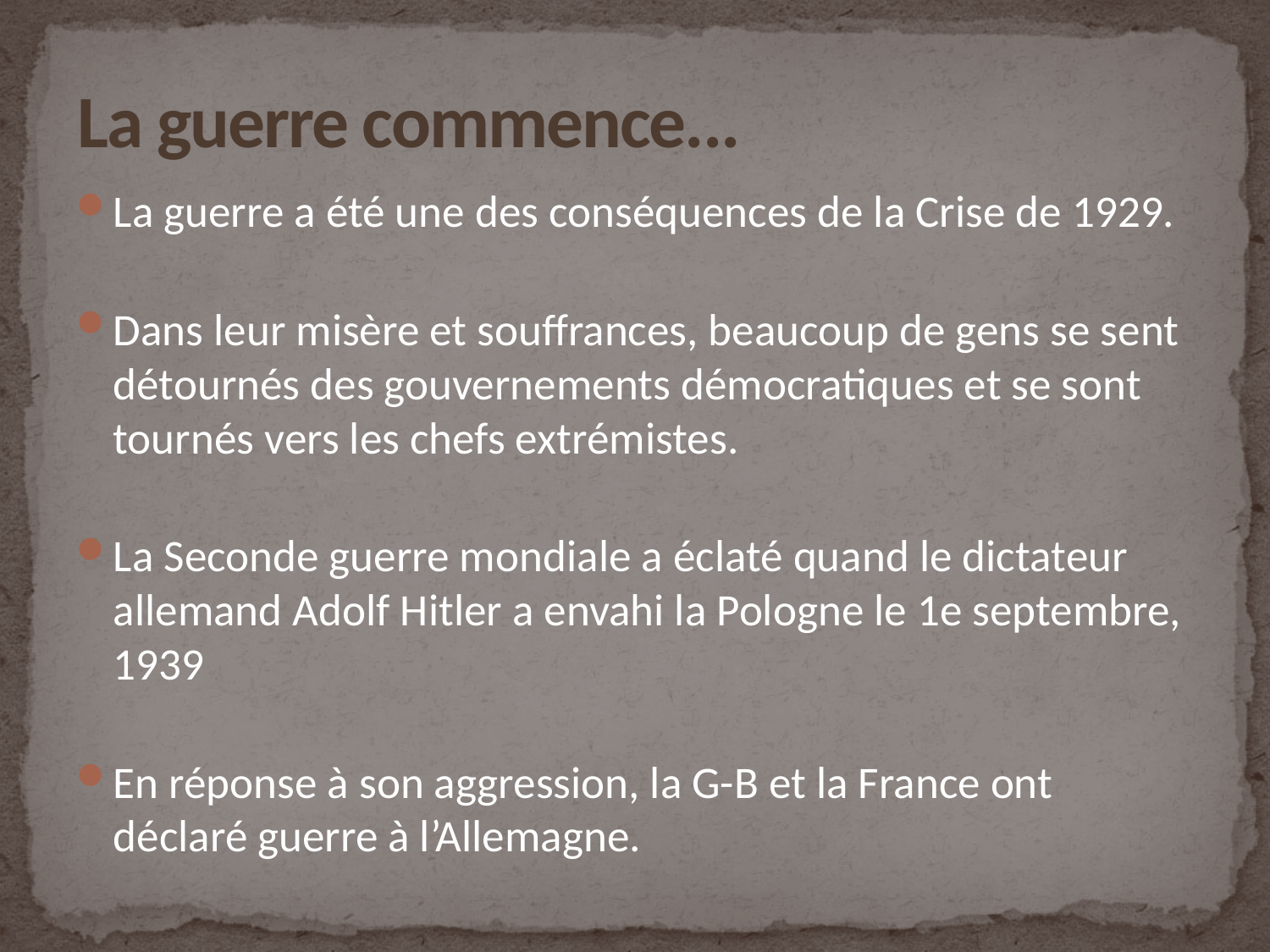

# La guerre commence...
La guerre a été une des conséquences de la Crise de 1929.
Dans leur misère et souffrances, beaucoup de gens se sent détournés des gouvernements démocratiques et se sont tournés vers les chefs extrémistes.
La Seconde guerre mondiale a éclaté quand le dictateur allemand Adolf Hitler a envahi la Pologne le 1e septembre, 1939
En réponse à son aggression, la G-B et la France ont déclaré guerre à l’Allemagne.